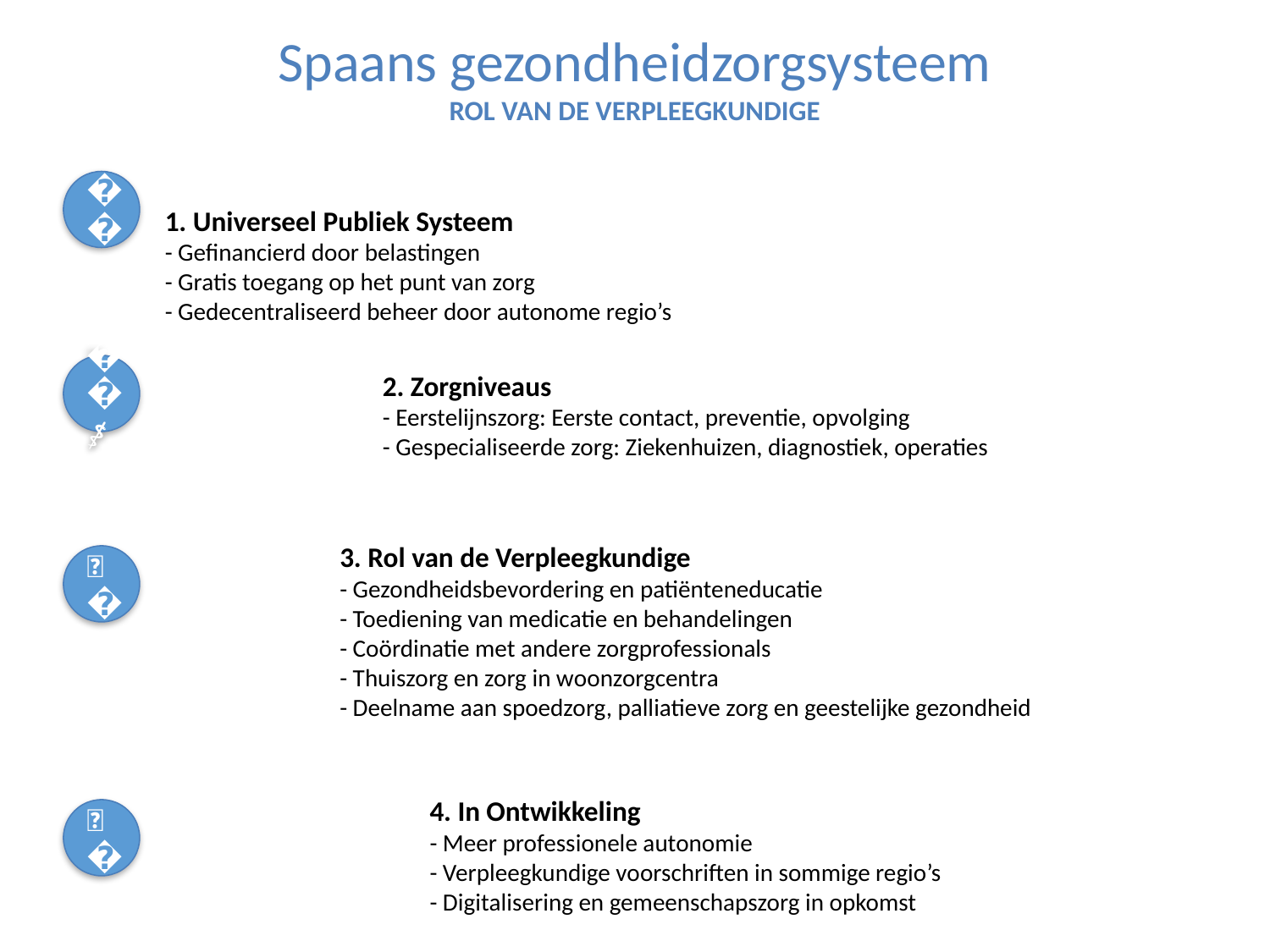

# Spaans gezondheidzorgsysteem ROL VAN DE VERPLEEGKUNDIGE
🩺
1. Universeel Publiek Systeem
- Gefinancierd door belastingen
- Gratis toegang op het punt van zorg
- Gedecentraliseerd beheer door autonome regio’s
👨‍⚕️
2. Zorgniveaus
- Eerstelijnszorg: Eerste contact, preventie, opvolging
- Gespecialiseerde zorg: Ziekenhuizen, diagnostiek, operaties
3. Rol van de Verpleegkundige
- Gezondheidsbevordering en patiënteneducatie
- Toediening van medicatie en behandelingen
- Coördinatie met andere zorgprofessionals
- Thuiszorg en zorg in woonzorgcentra
- Deelname aan spoedzorg, palliatieve zorg en geestelijke gezondheid
💉
4. In Ontwikkeling
- Meer professionele autonomie
- Verpleegkundige voorschriften in sommige regio’s
- Digitalisering en gemeenschapszorg in opkomst
📈